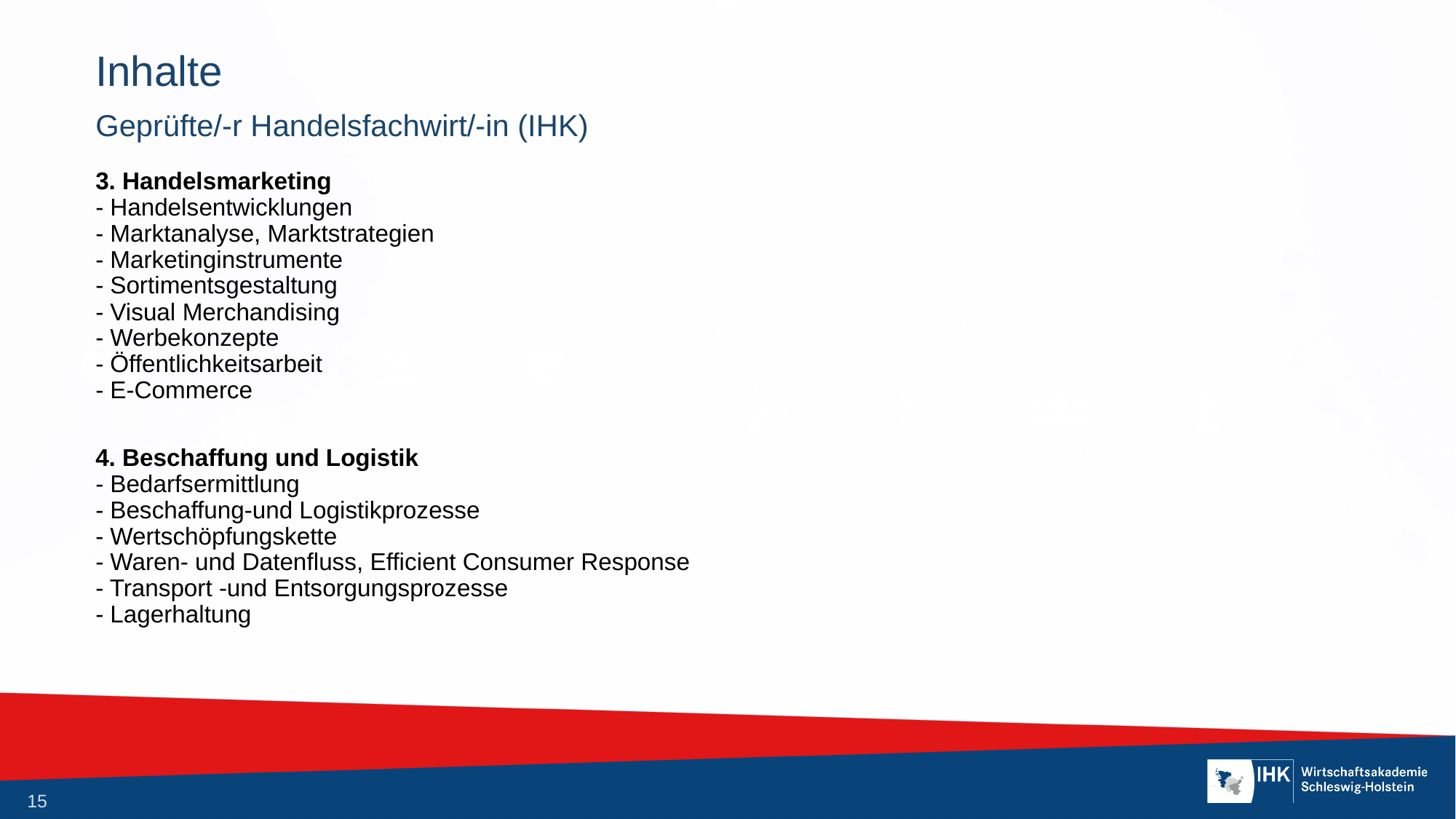

# Inhalte
Geprüfte/-r Handelsfachwirt/-in (IHK)
3. Handelsmarketing
- Handelsentwicklungen
- Marktanalyse, Marktstrategien
- Marketinginstrumente
- Sortimentsgestaltung
- Visual Merchandising
- Werbekonzepte
- Öffentlichkeitsarbeit
- E-Commerce
4. Beschaffung und Logistik
- Bedarfsermittlung
- Beschaffung-und Logistikprozesse
- Wertschöpfungskette
- Waren- und Datenfluss, Efficient Consumer Response
- Transport -und Entsorgungsprozesse
- Lagerhaltung